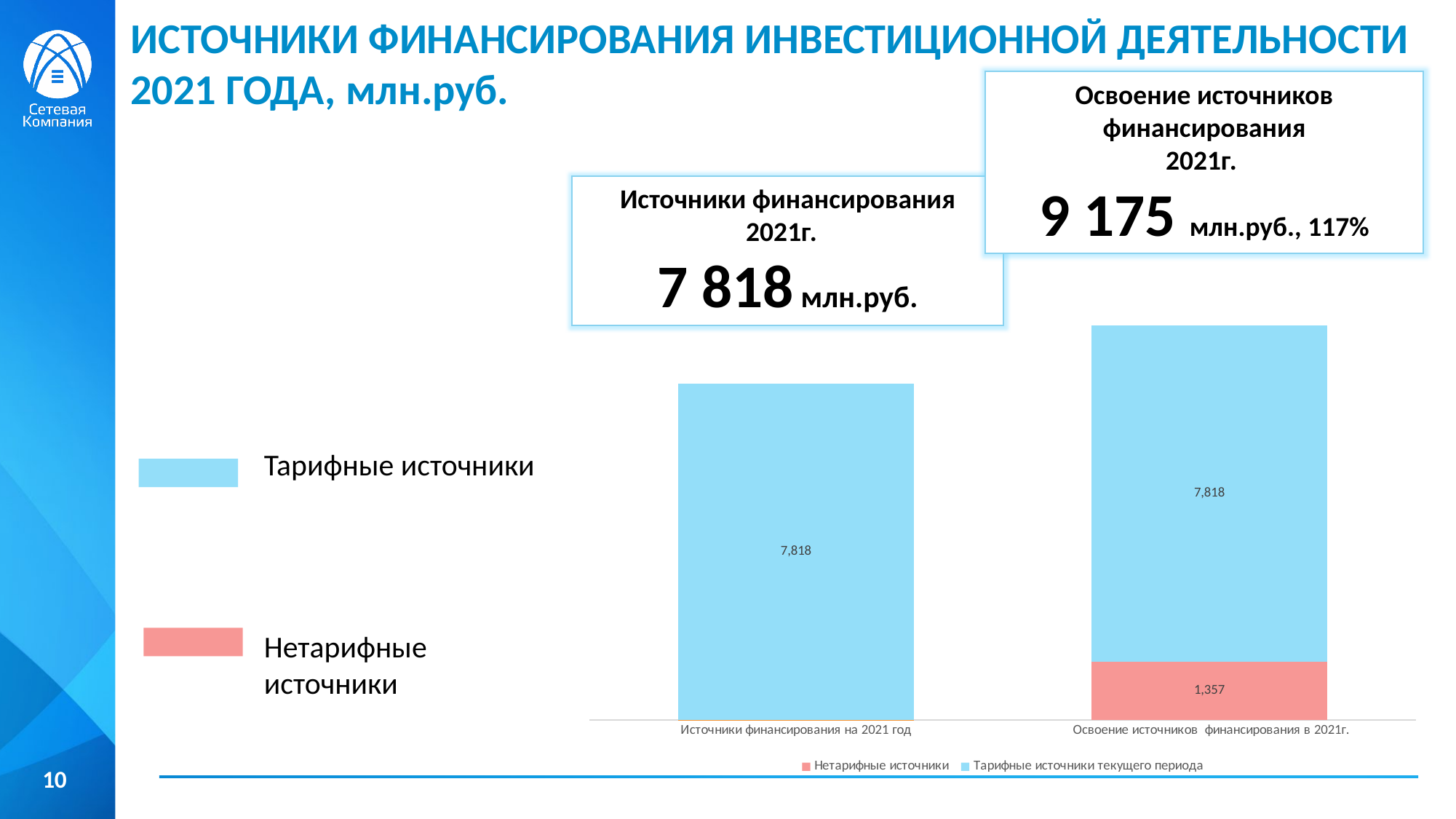

ИСТОЧНИКИ ФИНАНСИРОВАНИЯ ИНВЕСТИЦИОННОЙ ДЕЯТЕЛЬНОСТИ 2021 ГОДА, млн.руб.
Освоение источников финансирования
2021г.
9 175 млн.руб., 117%
Источники финансирования 2021г.
7 818 млн.руб.

[unsupported chart]

Тарифные источники

Нетарифные источники
10